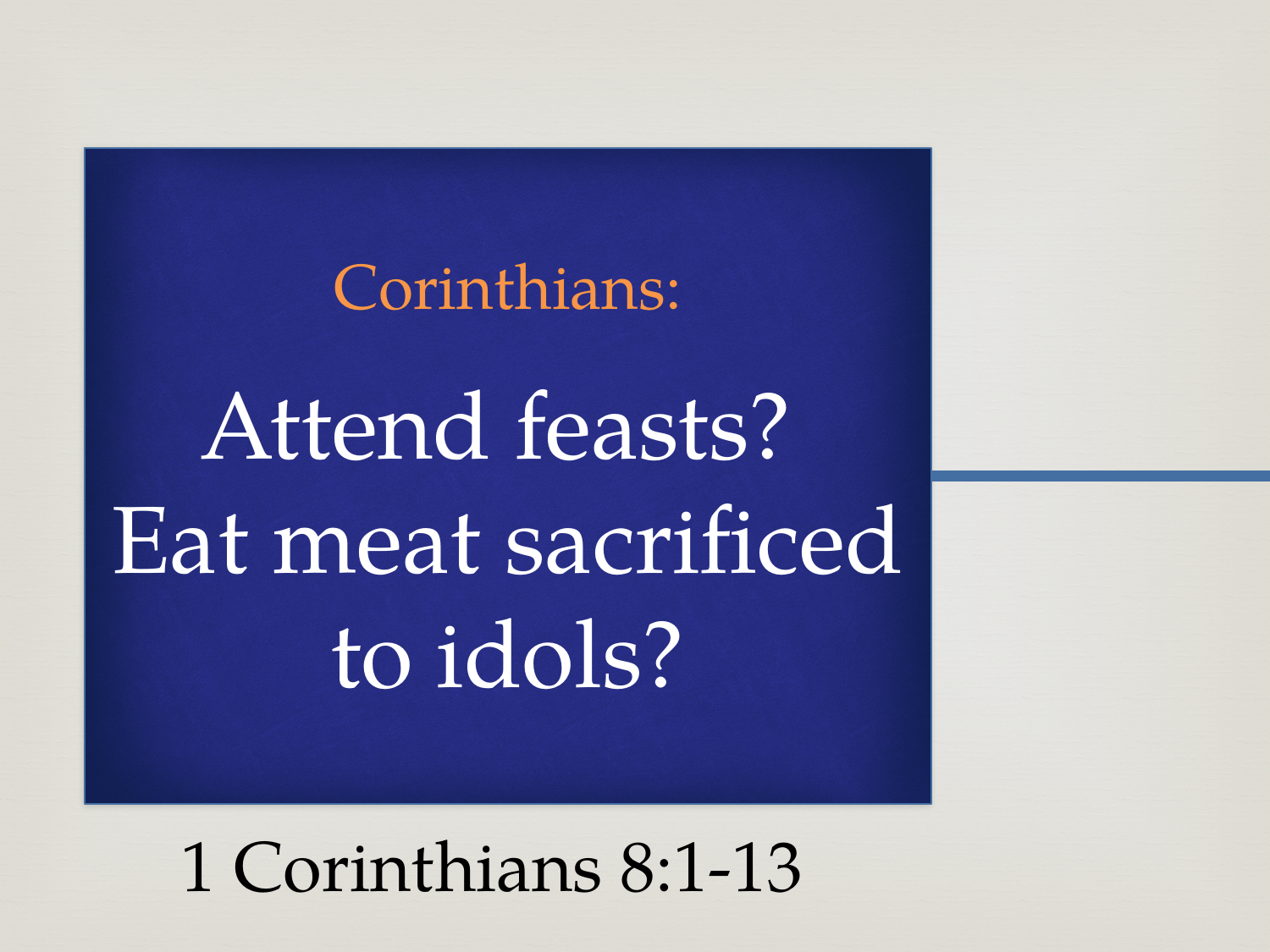

Corinthians:
Attend feasts?
Eat meat sacrificed to idols?
1 Corinthians 8:1-13